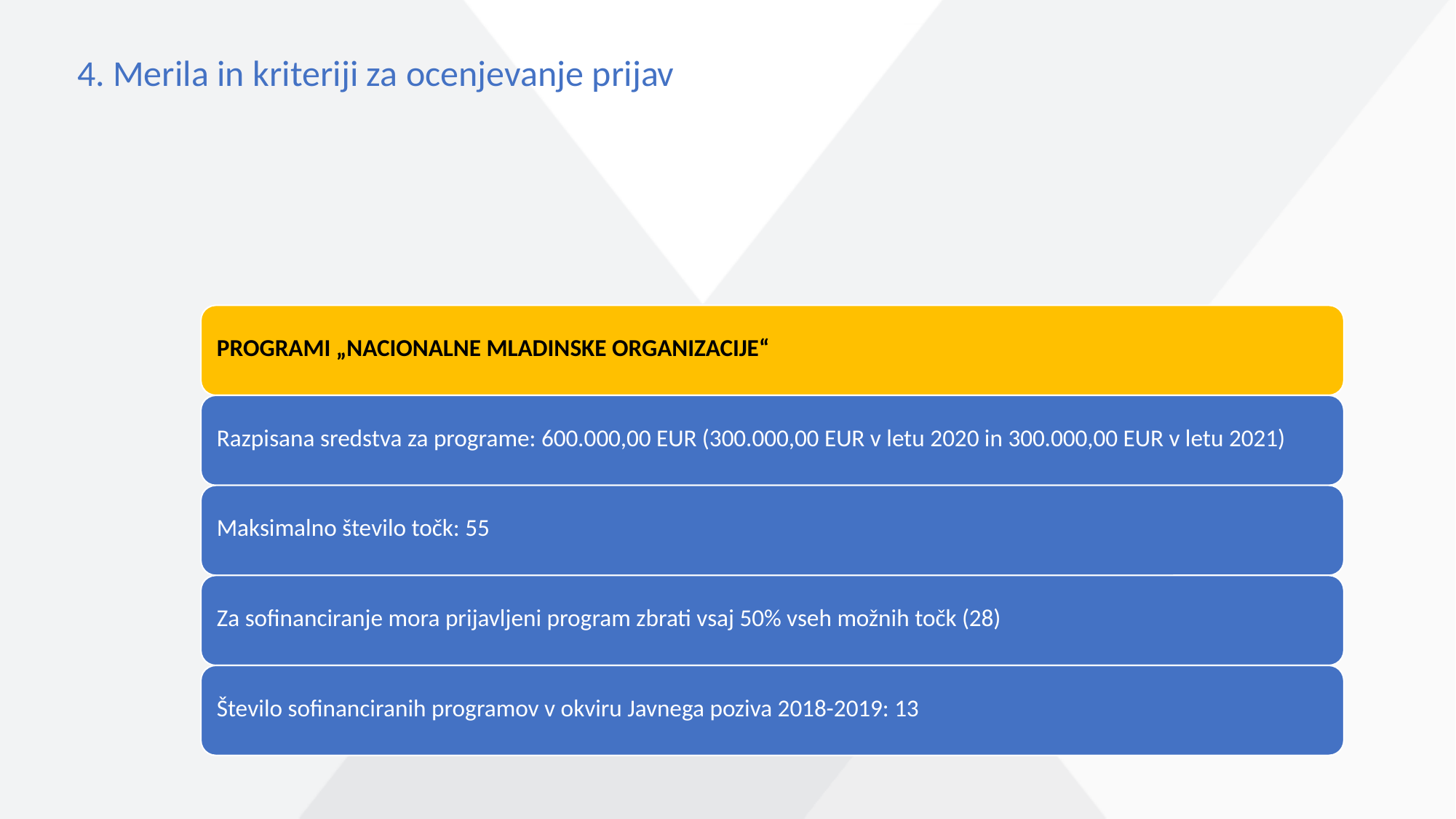

4. Merila in kriteriji za ocenjevanje prijav
PROGRAMI „NACIONALNE MLADINSKE ORGANIZACIJE“
Razpisana sredstva za programe: 600.000,00 EUR (300.000,00 EUR v letu 2020 in 300.000,00 EUR v letu 2021)
Za sofinanciranje mora prijavljeni program zbrati vsaj 50% vseh možnih točk (28)
Število sofinanciranih programov v okviru Javnega poziva 2018-2019: 13
Maksimalno število točk: 55